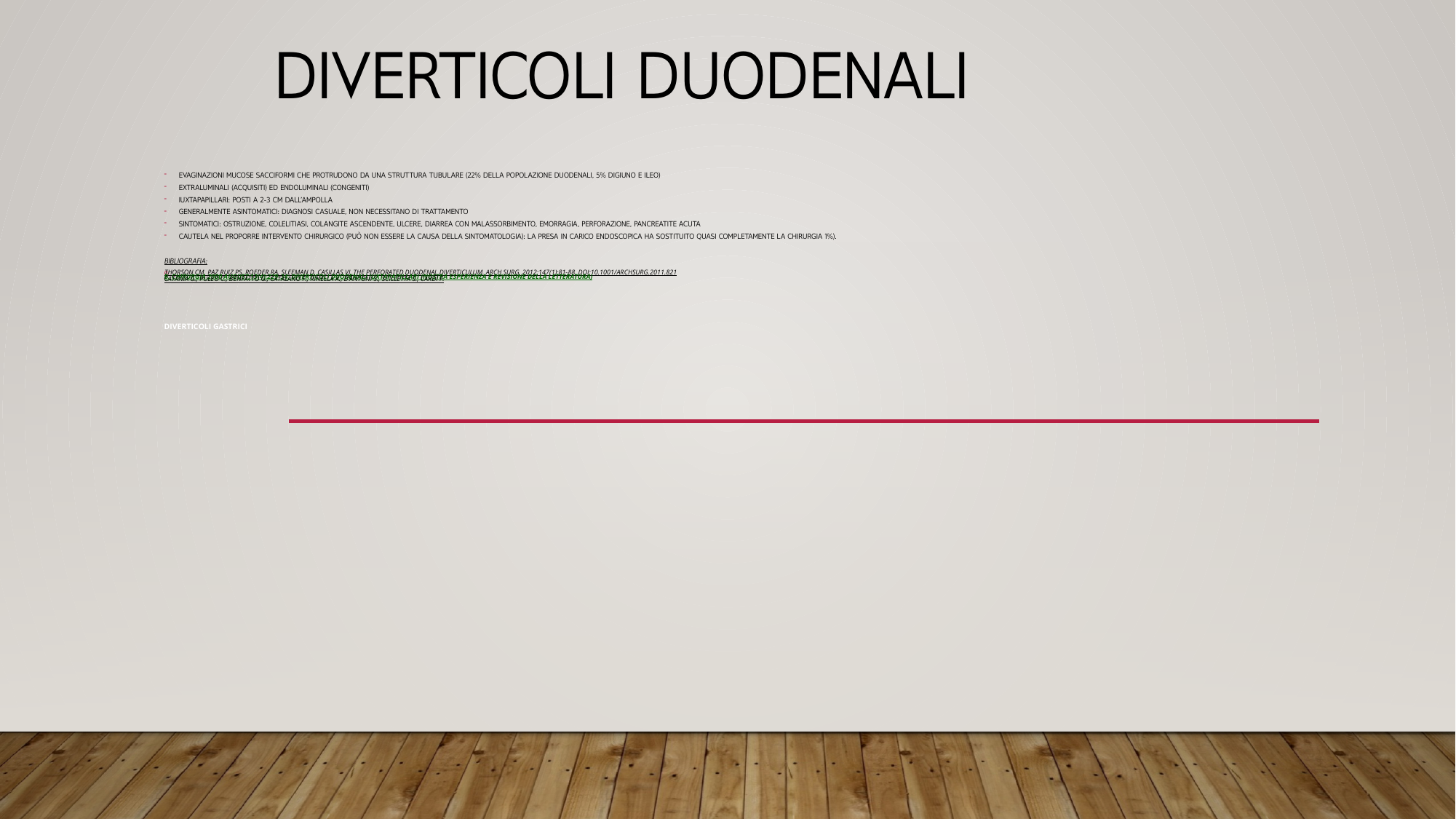

# DIVERTICOLI DUODENALI
Evaginazioni mucose sacciformi che protrudono da una struttura tubulare (22% della popolazione duodenali, 5% digiuno e ileo)
Extraluminali (acquisiti) ed endoluminali (congeniti)
Iuxtapapillari: posti a 2-3 cm dall’ampolla
Generalmente asintomatici: diagnosi casuale, non necessitano di trattamento
Sintomatici: ostruzione, colelitiasi, colangite ascendente, ulcere, diarrea con malassorbimento, emorragia, perforazione, pancreatite acuta
Cautela nel proporre intervento chirurgico (può non essere la causa della sintomatologia): la presa in carico endoscopica ha sostituito quasi completamente la chirurgia 1%).

Bibliografia:
Thorson CM, Paz Ruiz PS, Roeder RA, Sleeman D, Casillas VJ. The perforated duodenal diverticulum. Arch Surg. 2012;147(1):81-88. doi:10.1001/archsurg.2011.821
b. Chirurgia 2000 August;13(4):229-34: Diverticoli duodenali iuxtapapillari (Nostra esperienza e revisione della letteratura)
Catania G., Puleo C., Benfatto G., Catalano F., Rinella A., D’Antoni S., Scilletta S., Cardì F.

Diverticoli gastrici